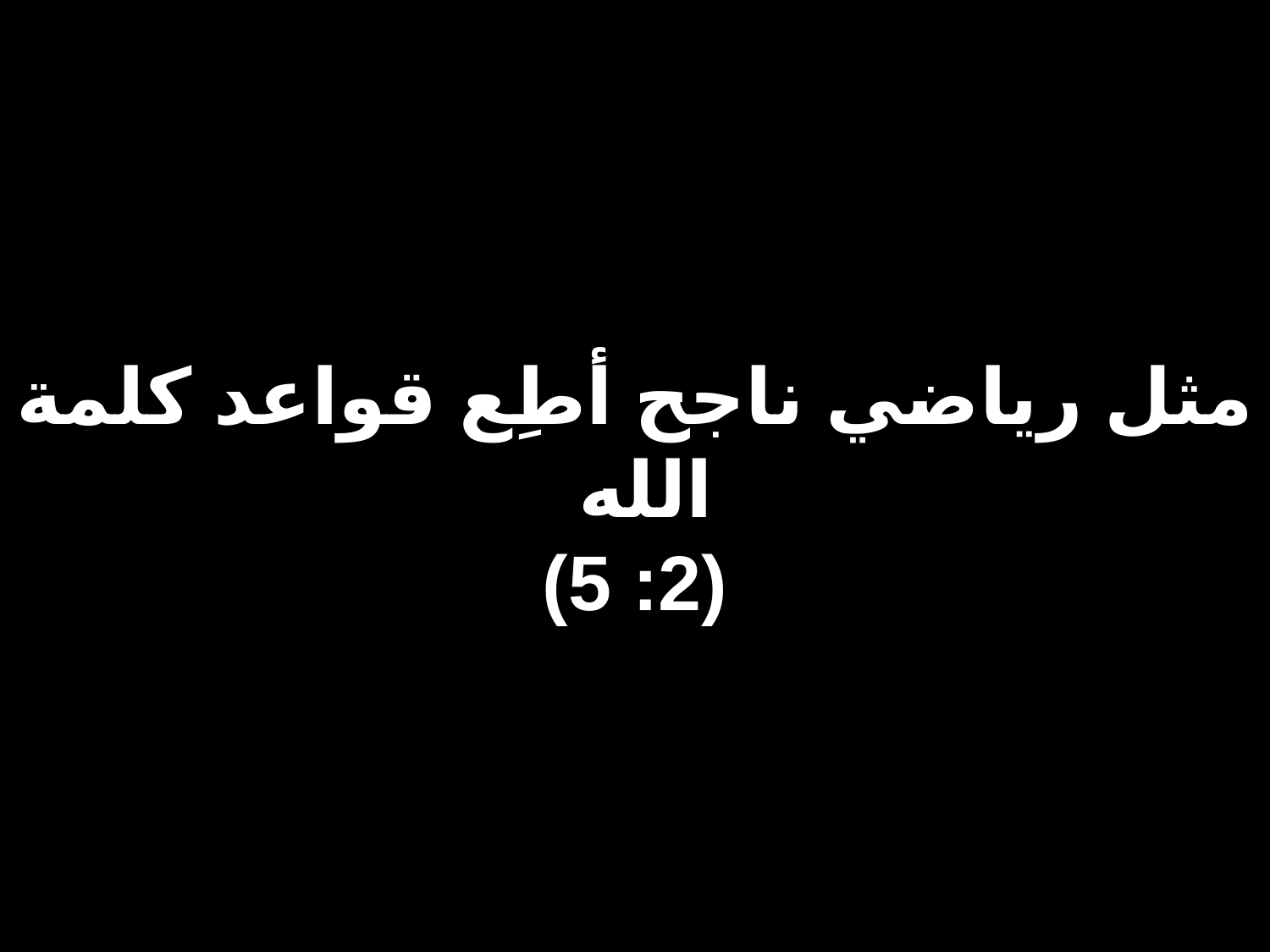

# مثل رياضي ناجح أطِع قواعد كلمة الله (2: 5)